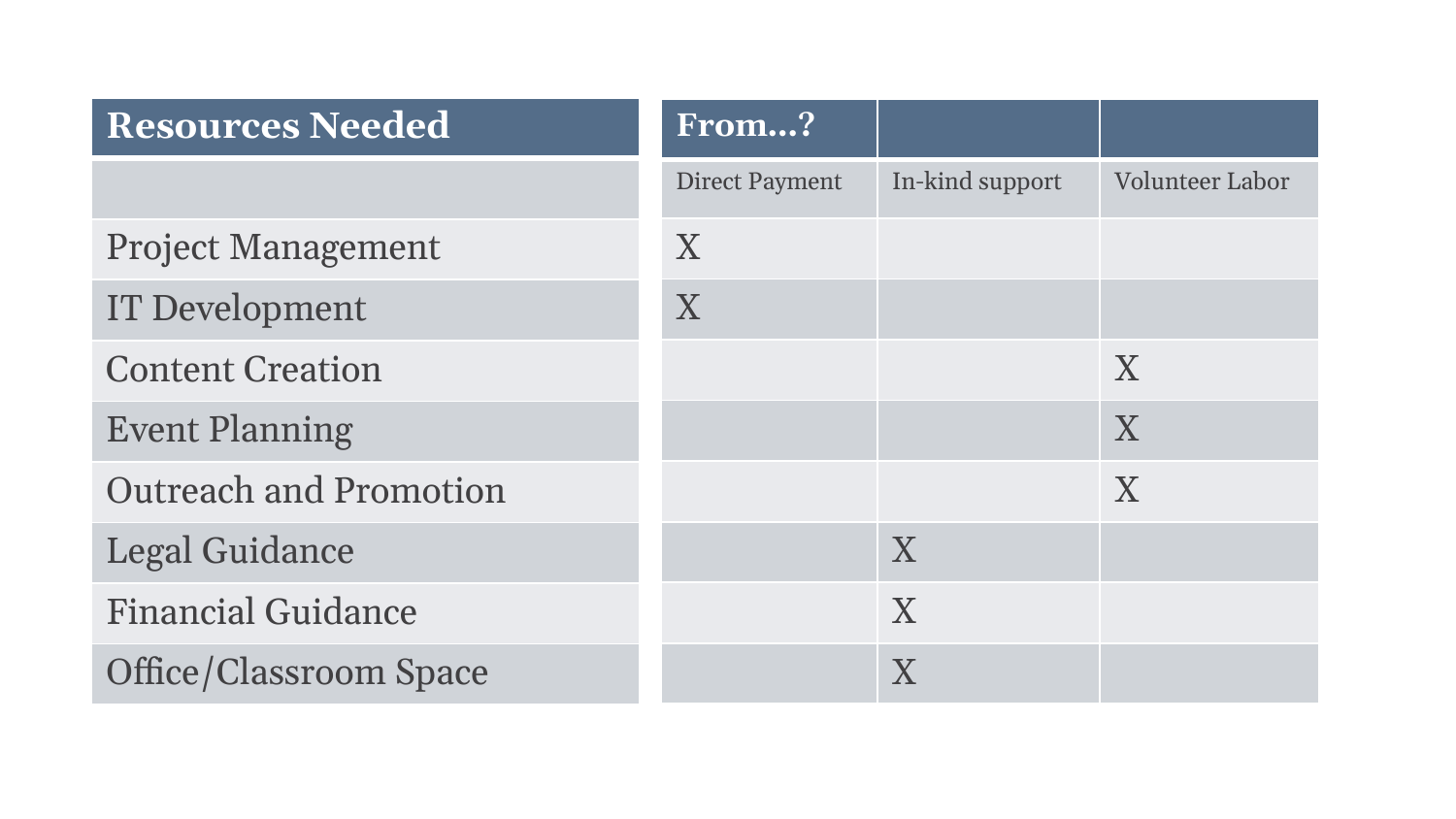

| Resources Needed |
| --- |
|  |
| Project Management |
| IT Development |
| Content Creation |
| Event Planning |
| Outreach and Promotion |
| Legal Guidance |
| Financial Guidance |
| Office/Classroom Space |
| From…? |  |  |
| --- | --- | --- |
| Direct Payment | In-kind support | Volunteer Labor |
| X |  |  |
| X |  |  |
|  |  | X |
|  |  | X |
|  |  | X |
|  | X |  |
|  | X |  |
|  | X |  |